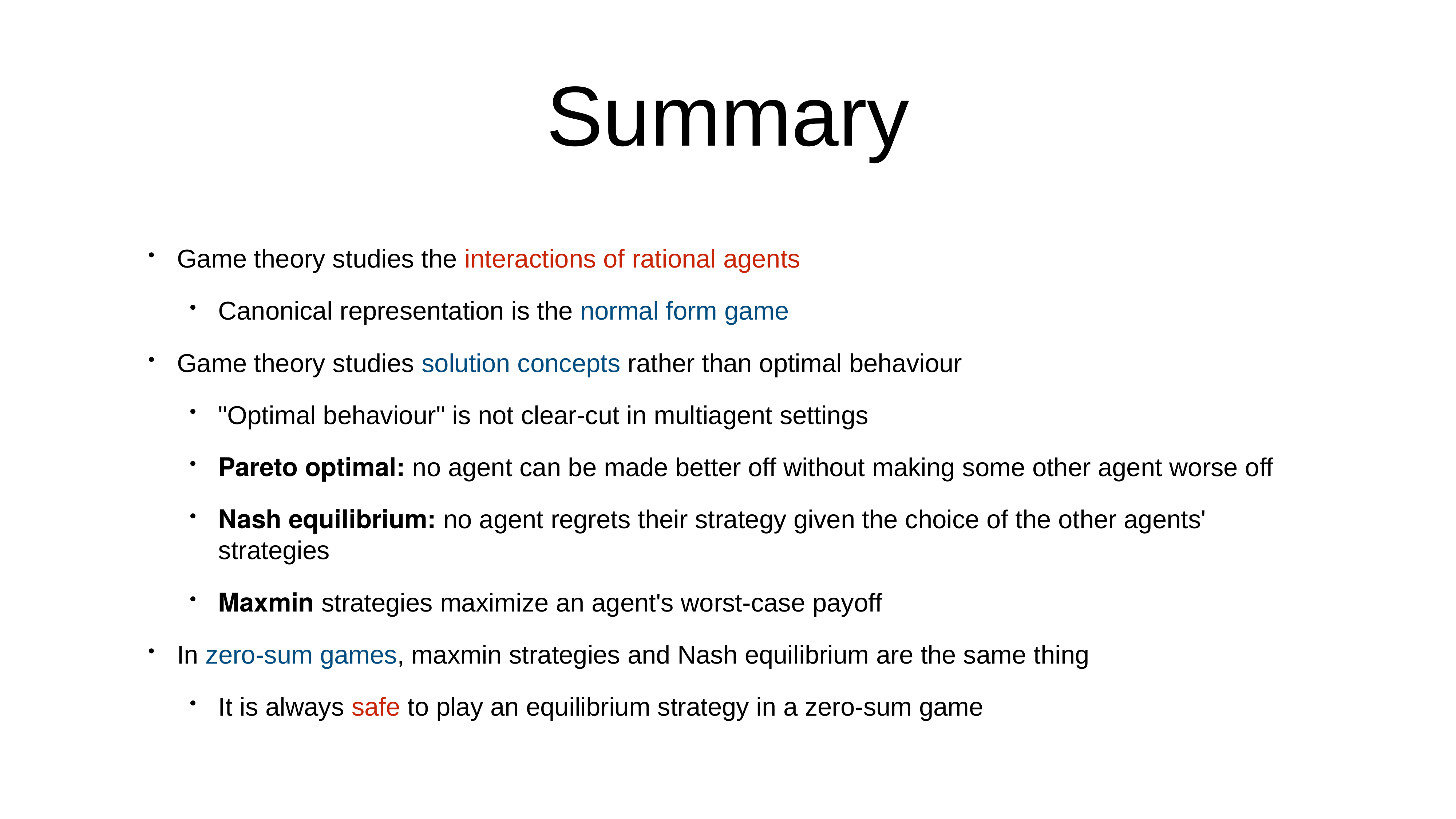

# Summary
Game theory studies the interactions of rational agents
Canonical representation is the normal form game
Game theory studies solution concepts rather than optimal behaviour
"Optimal behaviour" is not clear-cut in multiagent settings
Pareto optimal: no agent can be made better off without making some other agent worse off
Nash equilibrium: no agent regrets their strategy given the choice of the other agents' strategies
Maxmin strategies maximize an agent's worst-case payoff
In zero-sum games, maxmin strategies and Nash equilibrium are the same thing
It is always safe to play an equilibrium strategy in a zero-sum game